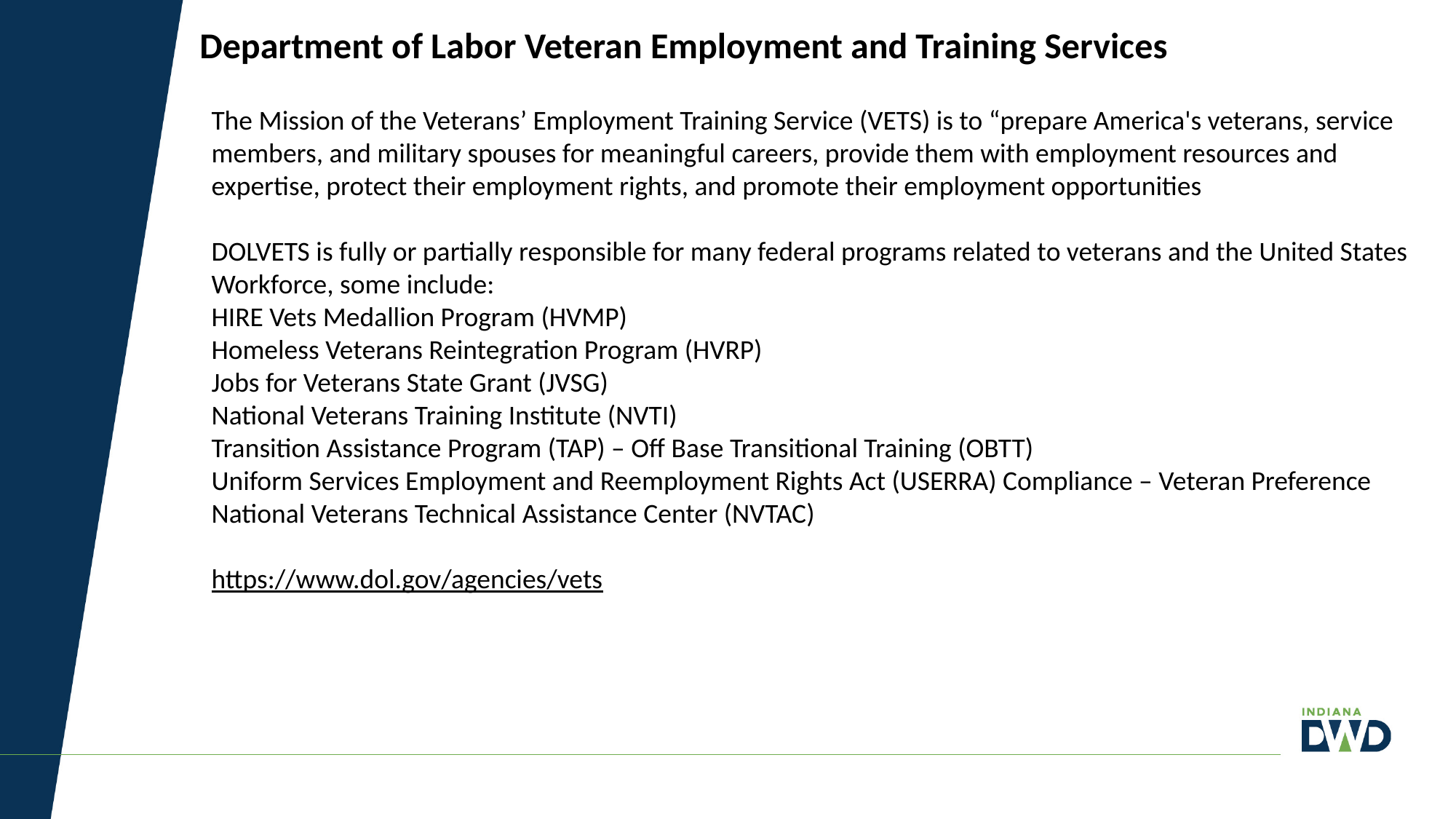

Department of Labor Veteran Employment and Training Services
The Mission of the Veterans’ Employment Training Service (VETS) is to “prepare America's veterans, service members, and military spouses for meaningful careers, provide them with employment resources and expertise, protect their employment rights, and promote their employment opportunities

DOLVETS is fully or partially responsible for many federal programs related to veterans and the United States Workforce, some include:
HIRE Vets Medallion Program (HVMP)
Homeless Veterans Reintegration Program (HVRP)
Jobs for Veterans State Grant (JVSG)
National Veterans Training Institute (NVTI)
Transition Assistance Program (TAP) – Off Base Transitional Training (OBTT)
Uniform Services Employment and Reemployment Rights Act (USERRA) Compliance – Veteran Preference
National Veterans Technical Assistance Center (NVTAC)

https://www.dol.gov/agencies/vets